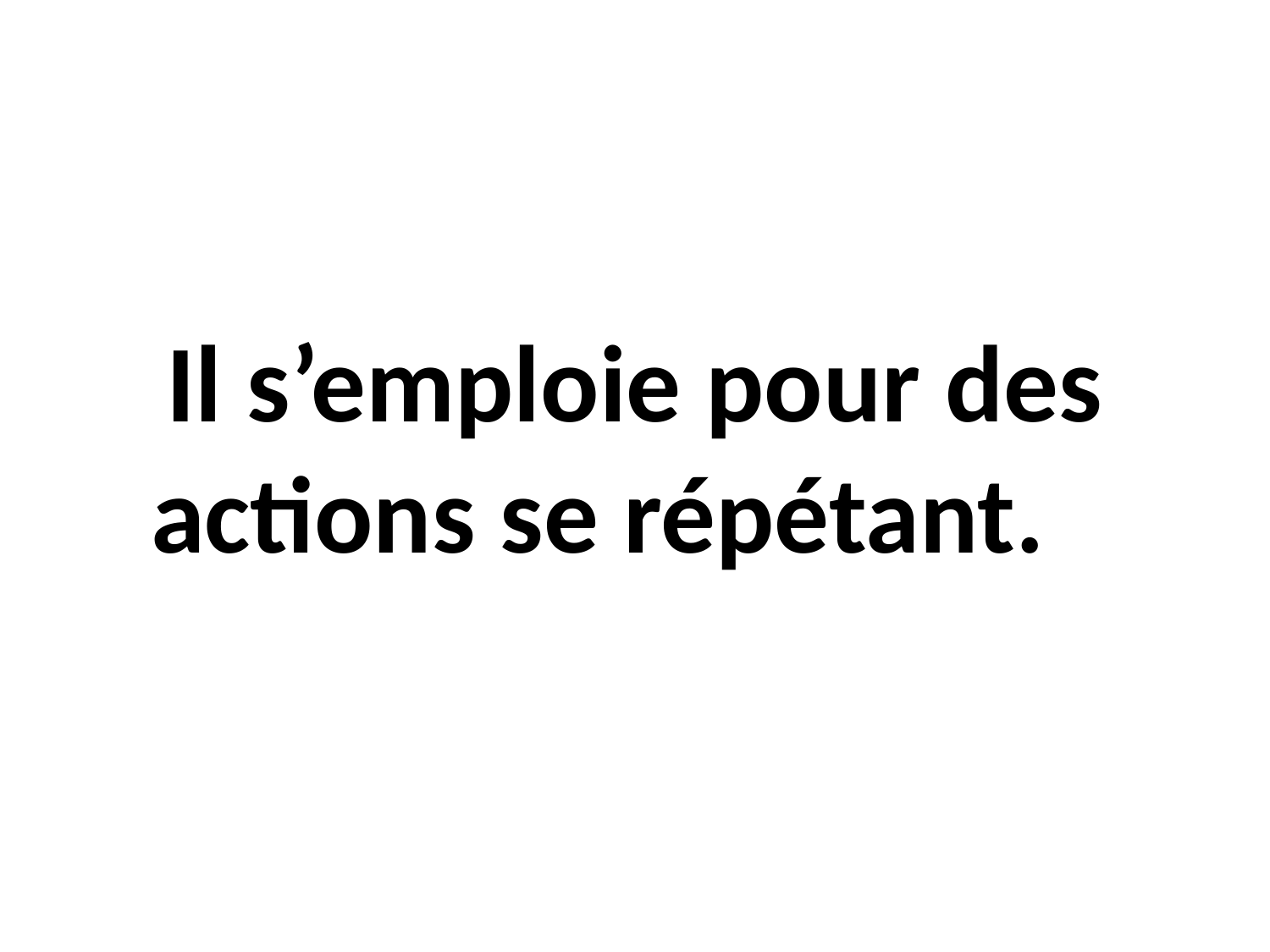

Il s’emploie pour des actions se répétant.